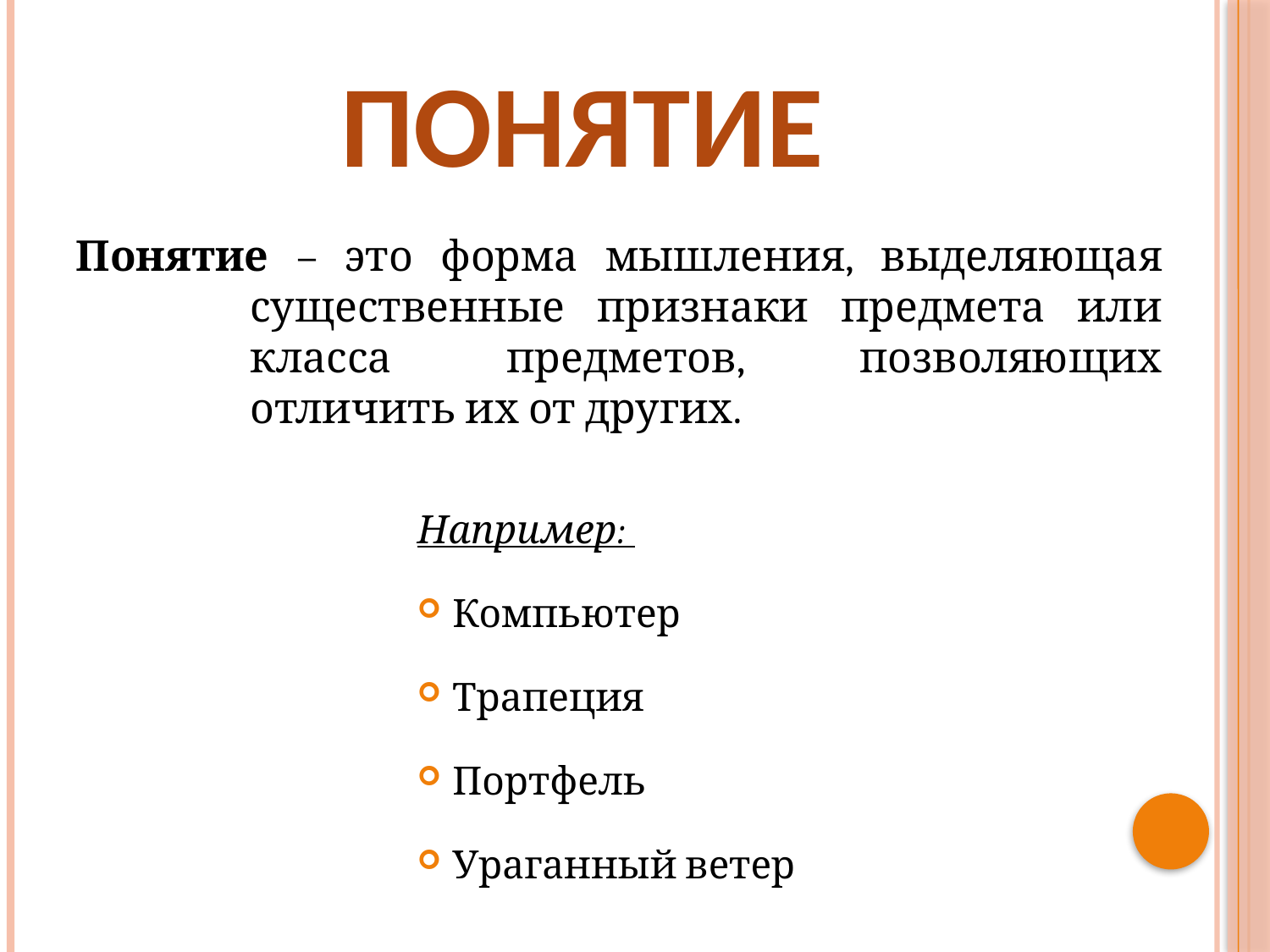

# Понятие
Понятие – это форма мышления, выделяющая существенные признаки предмета или класса предметов, позволяющих отличить их от других.

Например:
Компьютер
Трапеция
Портфель
Ураганный ветер